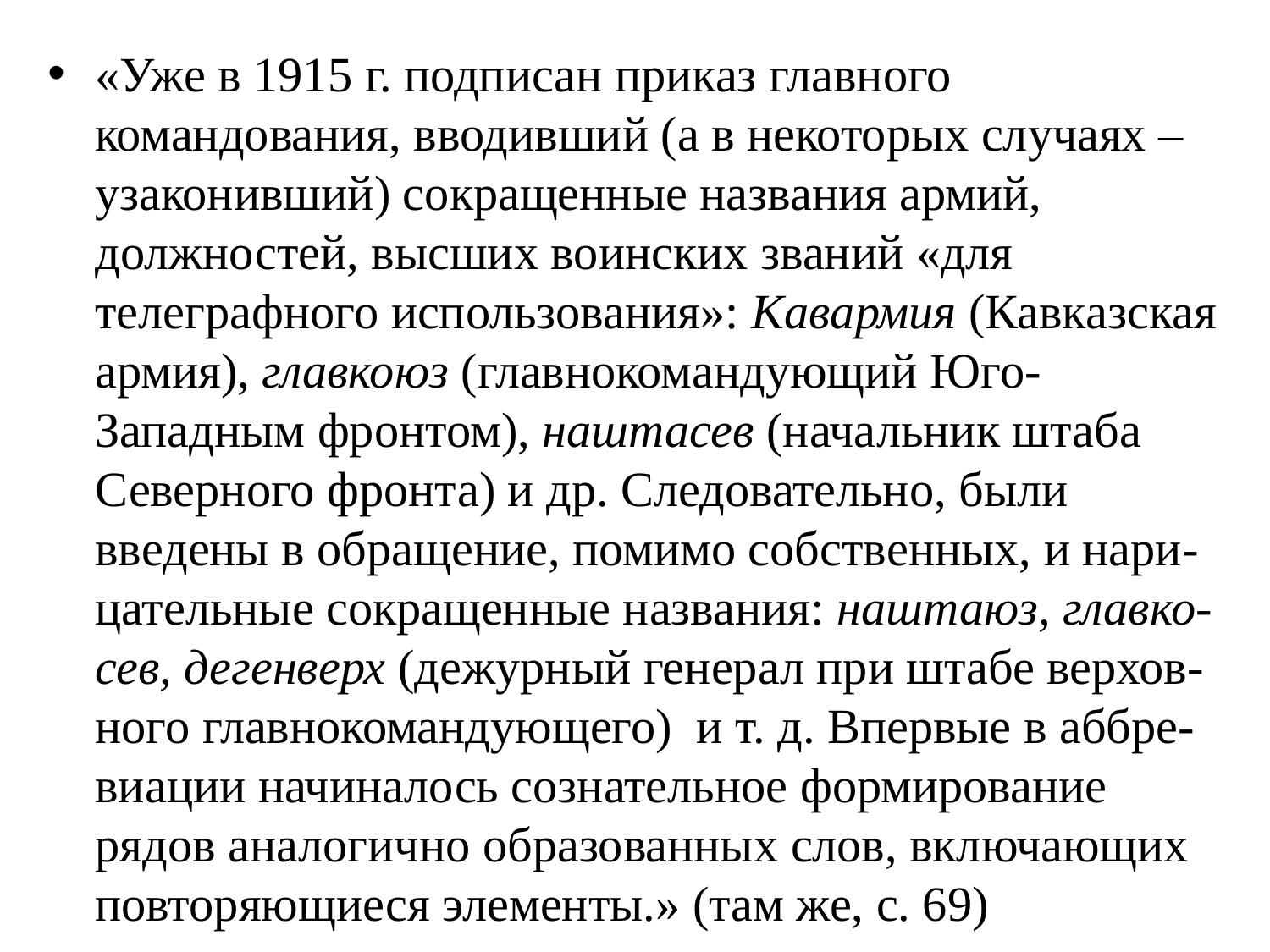

«Уже в 1915 г. подписан приказ главного командования, вводивший (а в некоторых случаях – узаконивший) сокращенные названия армий, должностей, высших воинских званий «для телеграфного использования»: Кавармия (Кавказская армия), главкоюз (главнокомандующий Юго-Западным фронтом), наштасев (начальник штаба Северного фронта) и др. Следовательно, были введены в обращение, помимо собственных, и нари-цательные сокращенные названия: наштаюз, главко-сев, дегенверх (дежурный генерал при штабе верхов-ного главнокомандующего)  и т. д. Впервые в аббре-виации начиналось сознательное формирование рядов аналогично образованных слов, включающих повторяющиеся элементы.» (там же, с. 69)